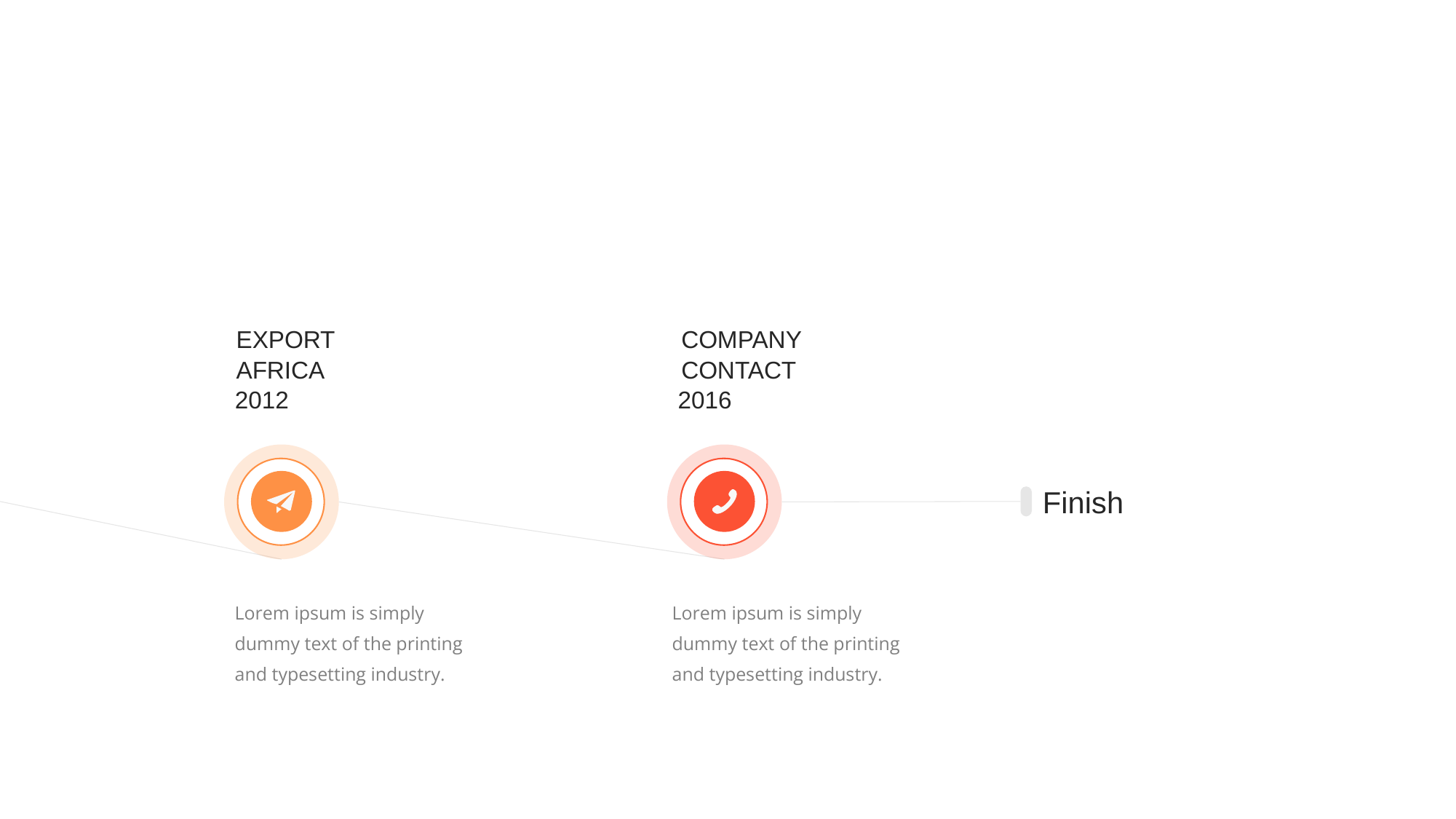

COMPANY
CONTACT
2016
EXPORT
AFRICA
2012

Finish

Lorem ipsum is simply dummy text of the printing and typesetting industry.
Lorem ipsum is simply dummy text of the printing and typesetting industry.